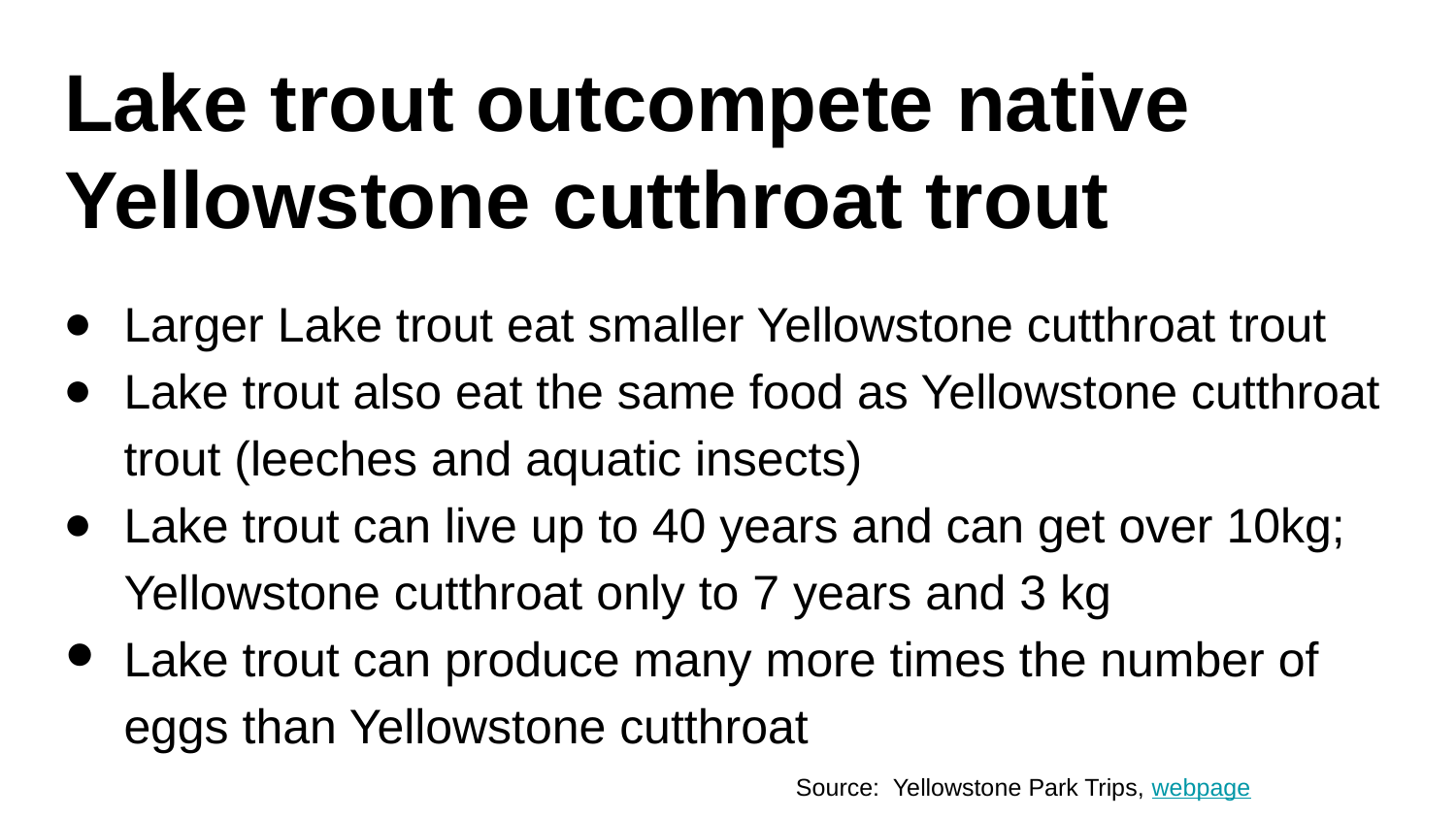

# Lake trout outcompete native Yellowstone cutthroat trout
Larger Lake trout eat smaller Yellowstone cutthroat trout
Lake trout also eat the same food as Yellowstone cutthroat trout (leeches and aquatic insects)
Lake trout can live up to 40 years and can get over 10kg; Yellowstone cutthroat only to 7 years and 3 kg
Lake trout can produce many more times the number of eggs than Yellowstone cutthroat
Source:  Yellowstone Park Trips, webpage